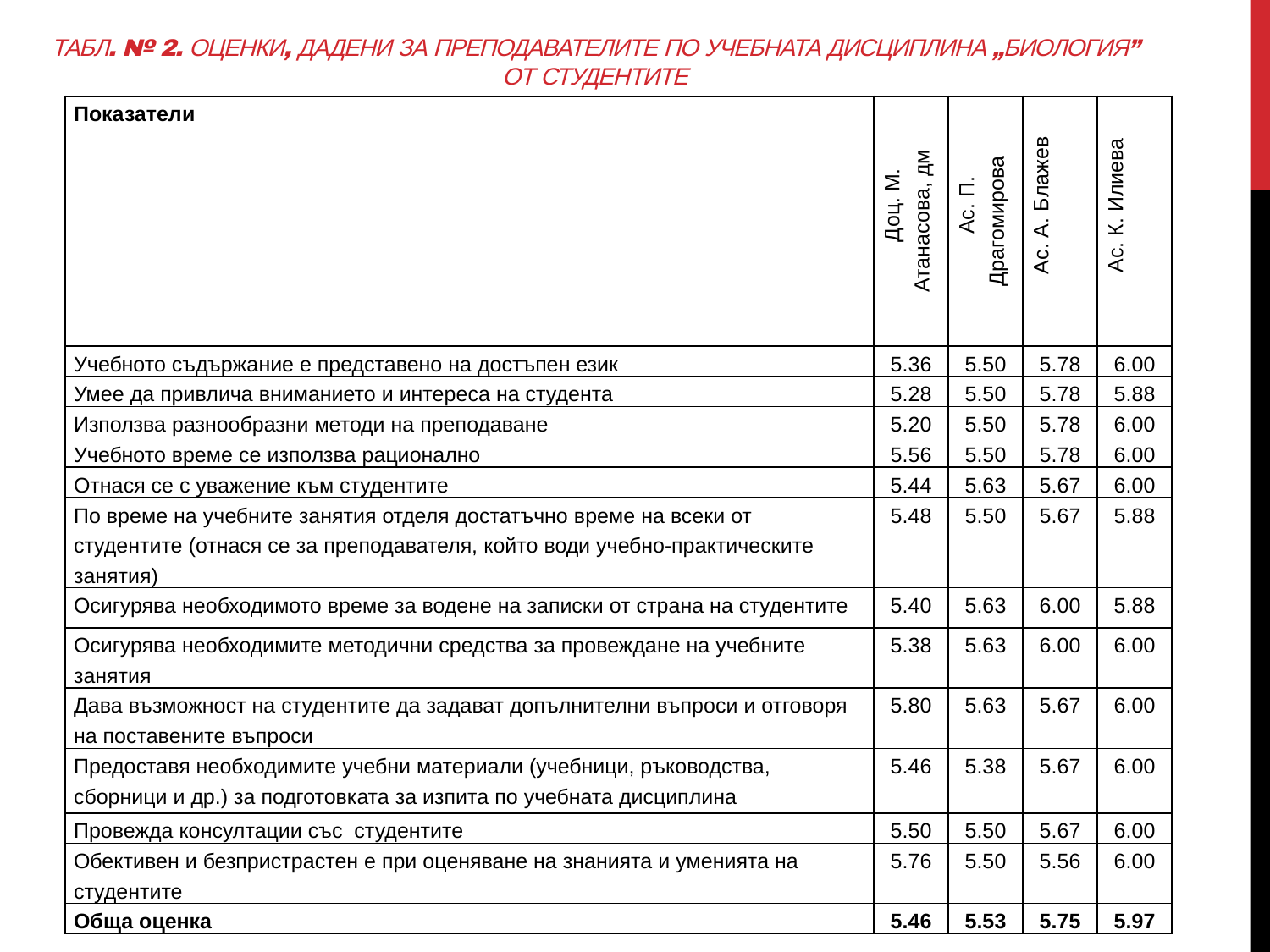

# Табл. № 2. Оценки, дадени за преподавателите по учебната дисциплина „биология” от студентите
| Показатели | Доц. М. Атанасова, дм | Ас. П. Драгомирова | Ас. А. Блажев | Ас. К. Илиева |
| --- | --- | --- | --- | --- |
| Учебното съдържание е представено на достъпен език | 5.36 | 5.50 | 5.78 | 6.00 |
| Умее да привлича вниманието и интереса на студента | 5.28 | 5.50 | 5.78 | 5.88 |
| Използва разнообразни методи на преподаване | 5.20 | 5.50 | 5.78 | 6.00 |
| Учебното време се използва рационално | 5.56 | 5.50 | 5.78 | 6.00 |
| Отнася се с уважение към студентите | 5.44 | 5.63 | 5.67 | 6.00 |
| По време на учебните занятия отделя достатъчно време на всеки от студентите (отнася се за преподавателя, който води учебно-практическите занятия) | 5.48 | 5.50 | 5.67 | 5.88 |
| Осигурява необходимото време за водене на записки от страна на студентите | 5.40 | 5.63 | 6.00 | 5.88 |
| Осигурява необходимите методични средства за провеждане на учебните занятия | 5.38 | 5.63 | 6.00 | 6.00 |
| Дава възможност на студентите да задават допълнителни въпроси и отговоря на поставените въпроси | 5.80 | 5.63 | 5.67 | 6.00 |
| Предоставя необходимите учебни материали (учебници, ръководства, сборници и др.) за подготовката за изпита по учебната дисциплина | 5.46 | 5.38 | 5.67 | 6.00 |
| Провежда консултации със студентите | 5.50 | 5.50 | 5.67 | 6.00 |
| Обективен и безпристрастен е при оценяване на знанията и уменията на студентите | 5.76 | 5.50 | 5.56 | 6.00 |
| Обща оценка | 5.46 | 5.53 | 5.75 | 5.97 |